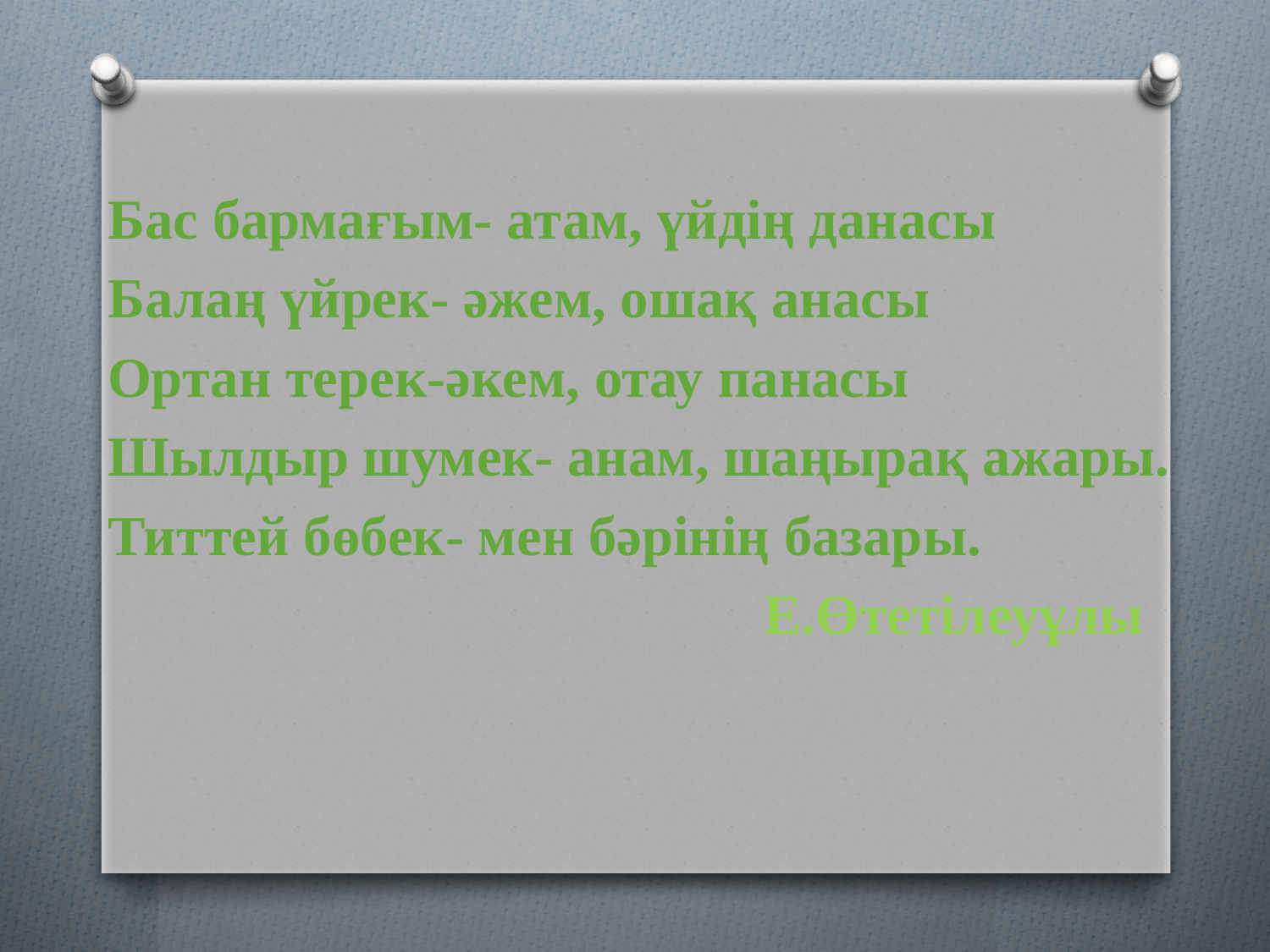

#
Бас бармағым- атам, үйдің данасы
Балаң үйрек- әжем, ошақ анасы
Ортан терек-әкем, отау панасы
Шылдыр шумек- анам, шаңырақ ажары.
Титтей бөбек- мен бәрінің базары.
Е.Өтетілеуұлы